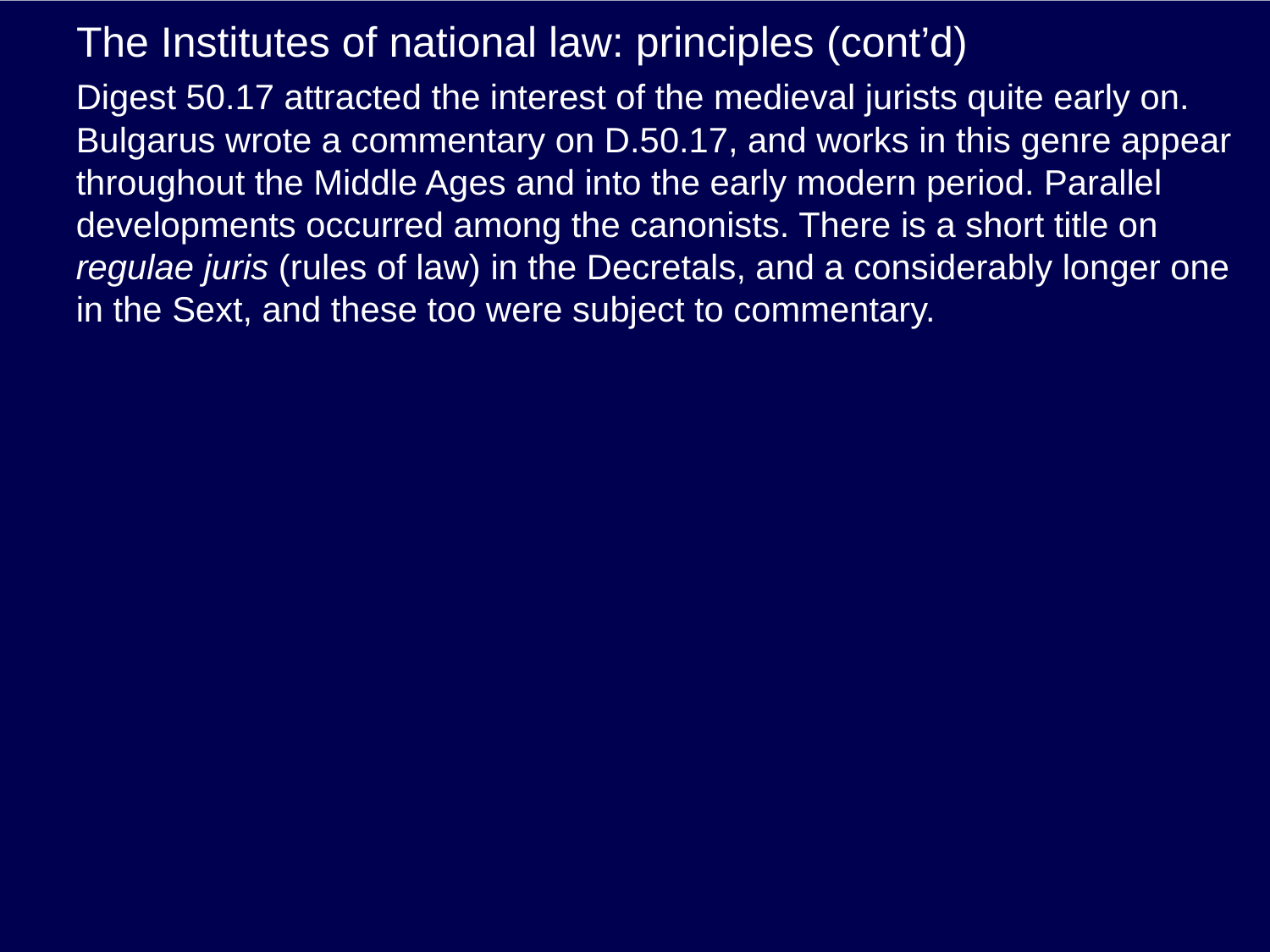

# The Institutes of national law: principles (cont’d)

Digest 50.17 attracted the interest of the medieval jurists quite early on. Bulgarus wrote a commentary on D.50.17, and works in this genre appear throughout the Middle Ages and into the early modern period. Parallel developments occurred among the canonists. There is a short title on regulae juris (rules of law) in the Decretals, and a considerably longer one in the Sext, and these too were subject to commentary.